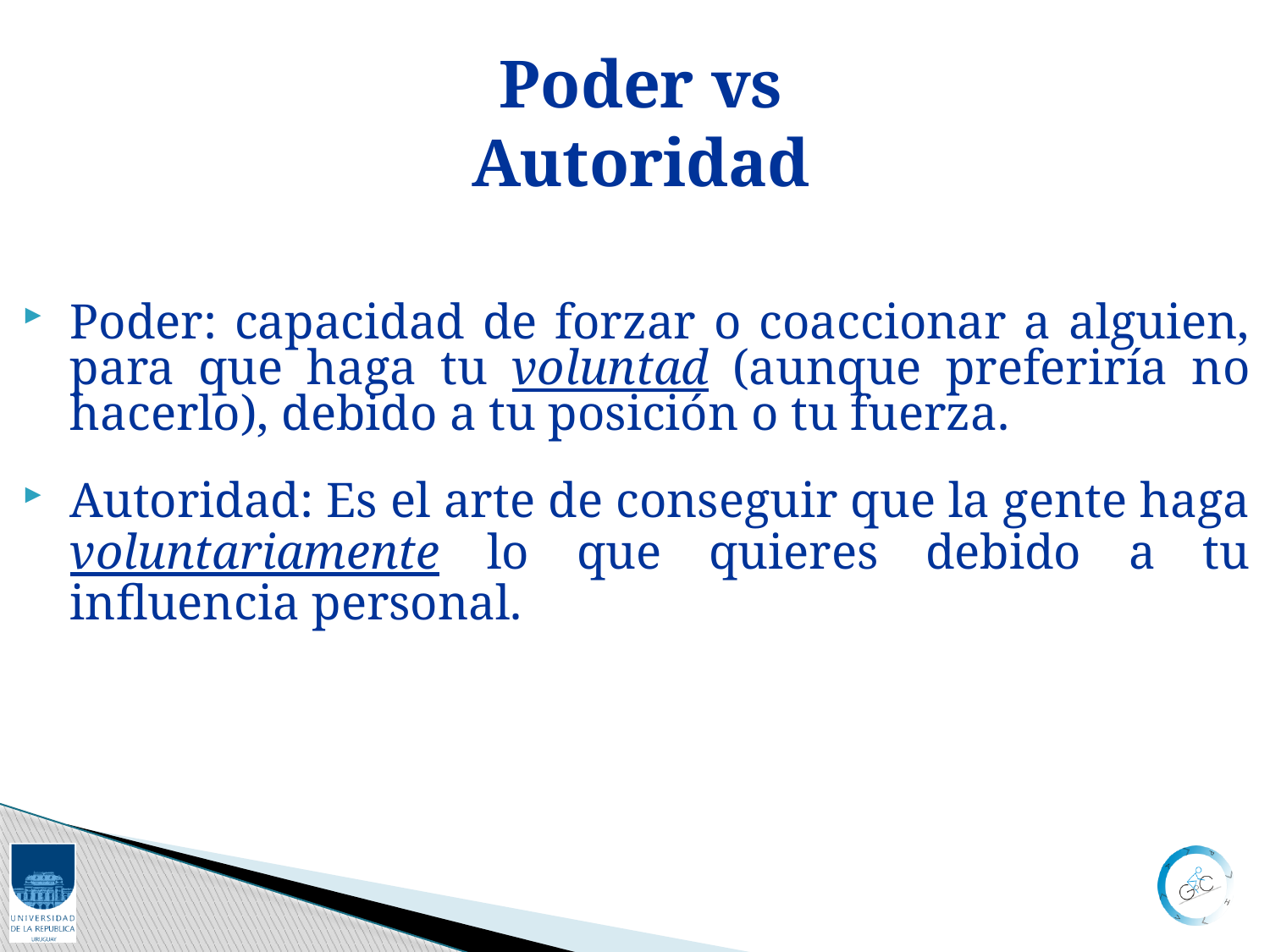

Poder vs Autoridad
Poder: capacidad de forzar o coaccionar a alguien, para que haga tu voluntad (aunque preferiría no hacerlo), debido a tu posición o tu fuerza.

Autoridad: Es el arte de conseguir que la gente haga voluntariamente lo que quieres debido a tu influencia personal.